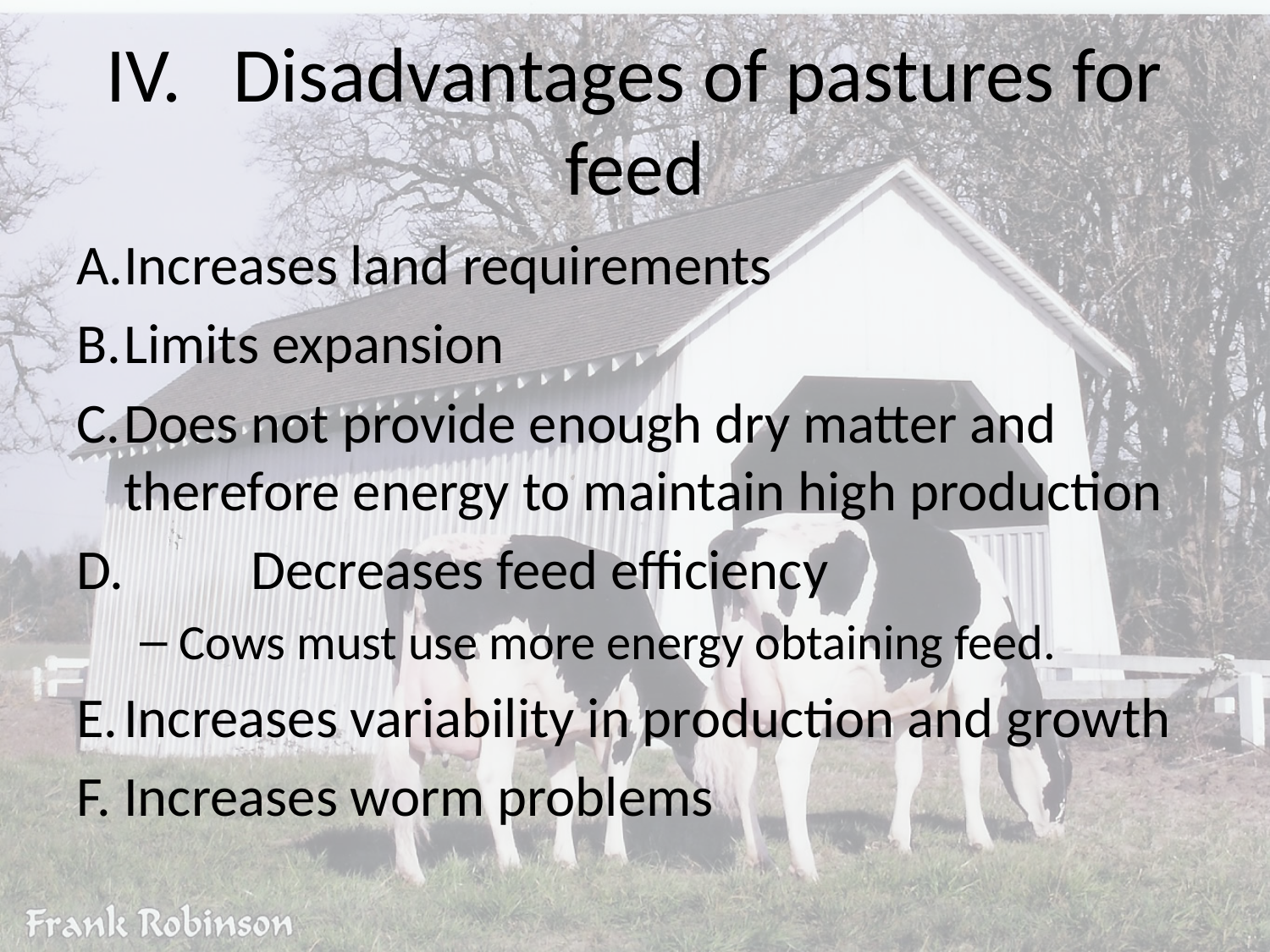

# IV.	Disadvantages of pastures for feed
A.	Increases land requirements
B.	Limits expansion
C.	Does not provide enough dry matter and therefore energy to maintain high production
D.	Decreases feed efficiency
Cows must use more energy obtaining feed.
E.	Increases variability in production and growth
F.	Increases worm problems